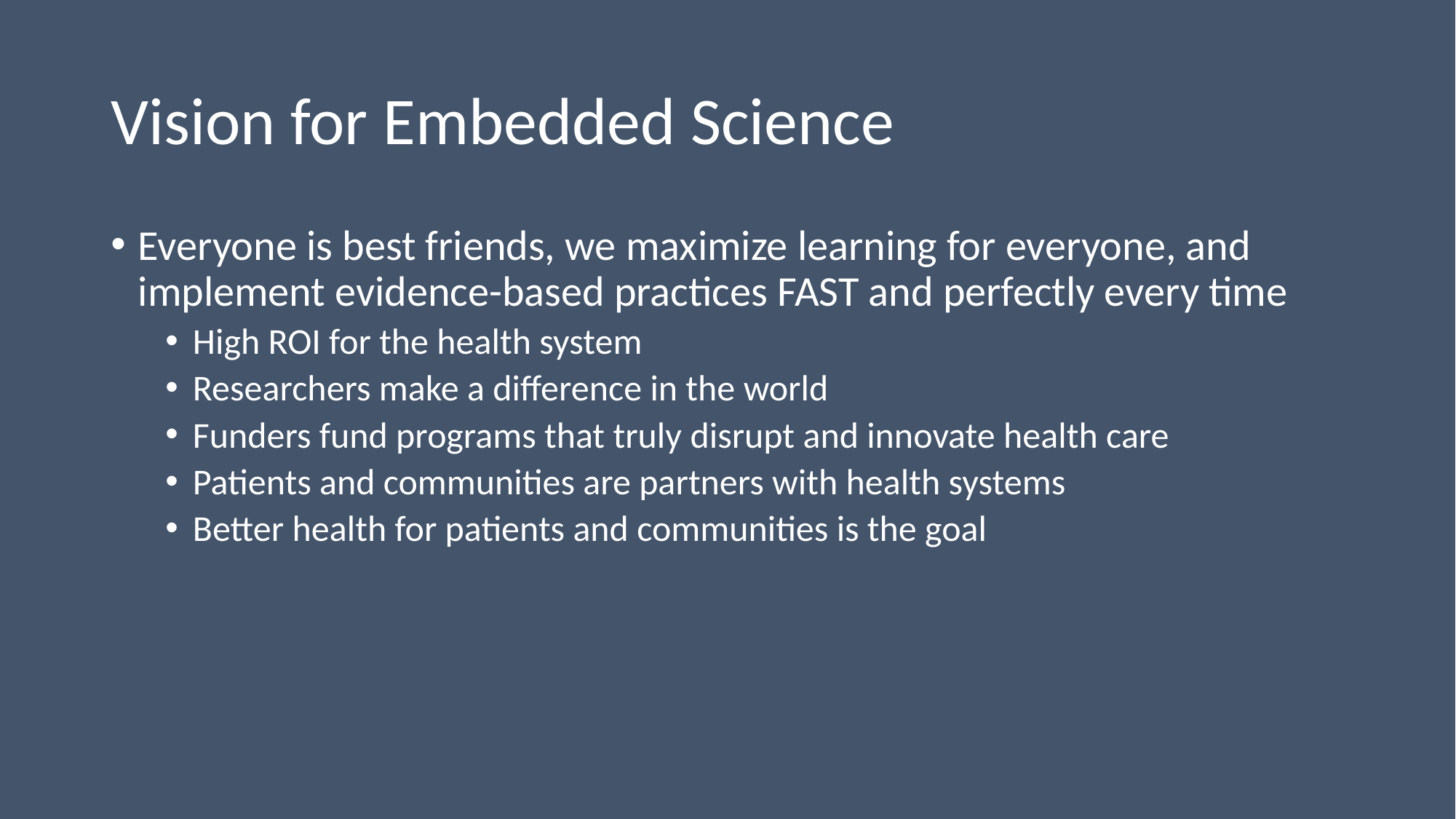

# Vision for Embedded Science
Everyone is best friends, we maximize learning for everyone, and  implement evidence-based practices FAST and perfectly every time
High ROI for the health system
Researchers make a difference in the world
Funders fund programs that truly disrupt and innovate health care
Patients and communities are partners with health systems
Better health for patients and communities is the goal